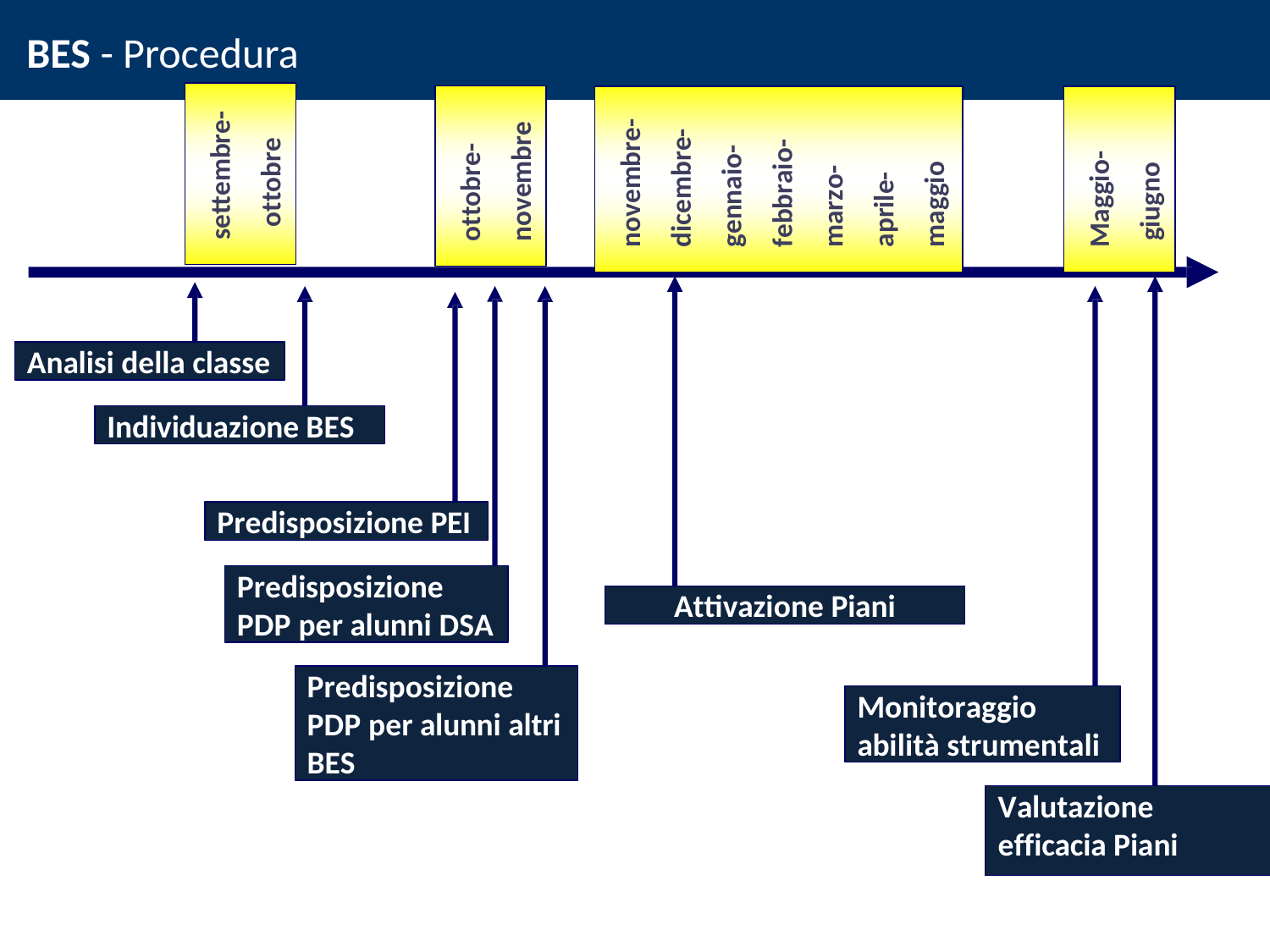

# BES - Procedura

settembre- ottobre

ottobre- novembre

novembre- dicembre- gennaio- febbraio- marzo- aprile- maggio

Maggio- giugno

Analisi della classe
Individuazione BES
Predisposizione PEI
Predisposizione PDP per alunni DSA
Attivazione Piani
Predisposizione PDP per alunni altri BES
Monitoraggio abilità strumentali

Valutazione efficacia Piani